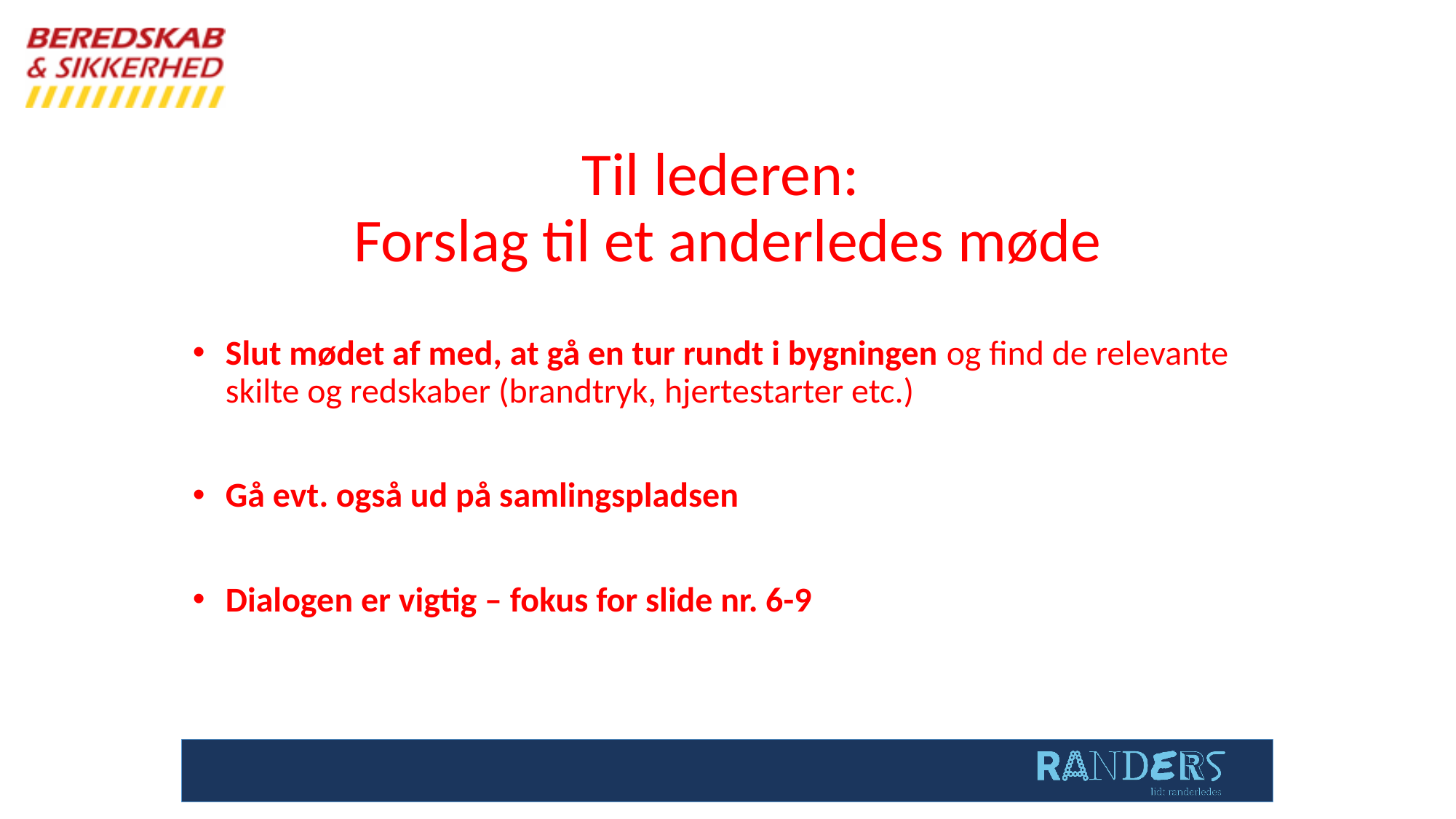

# Til lederen: Forslag til et anderledes møde

Slut mødet af med, at gå en tur rundt i bygningen og find de relevante skilte og redskaber (brandtryk, hjertestarter etc.)

Gå evt. også ud på samlingspladsen

Dialogen er vigtig – fokus for slide nr. 6-9